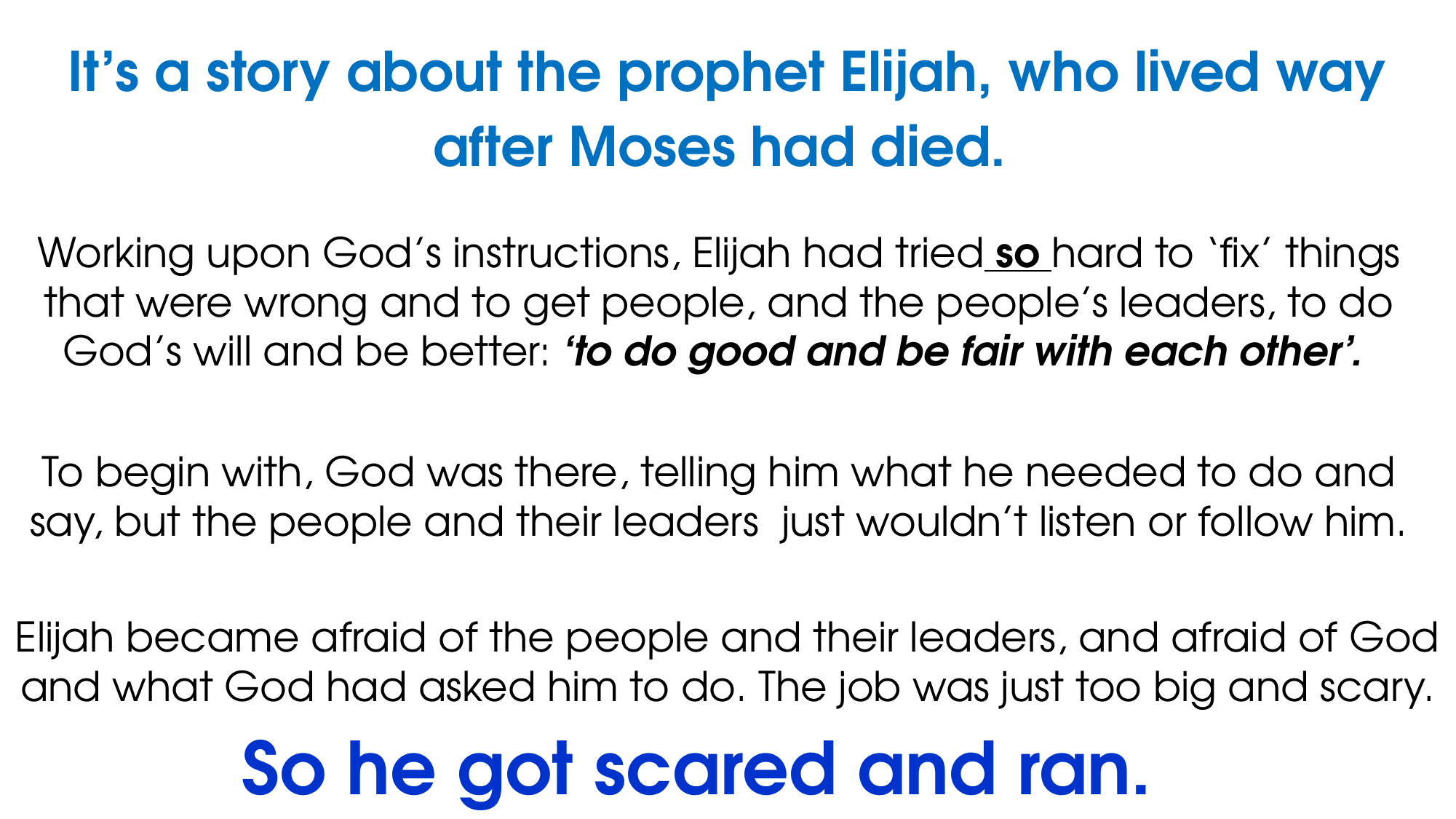

It’s a story about the prophet Elijah, who lived way after Moses had died.
Working upon God’s instructions, Elijah had tried so hard to ‘fix’ things that were wrong and to get people, and the people’s leaders, to do God’s will and be better: ‘to do good and be fair with each other’.
To begin with, God was there, telling him what he needed to do and say, but the people and their leaders  just wouldn’t listen or follow him.
Elijah became afraid of the people and their leaders, and afraid of God and what God had asked him to do. The job was just too big and scary.
So he got scared and ran.